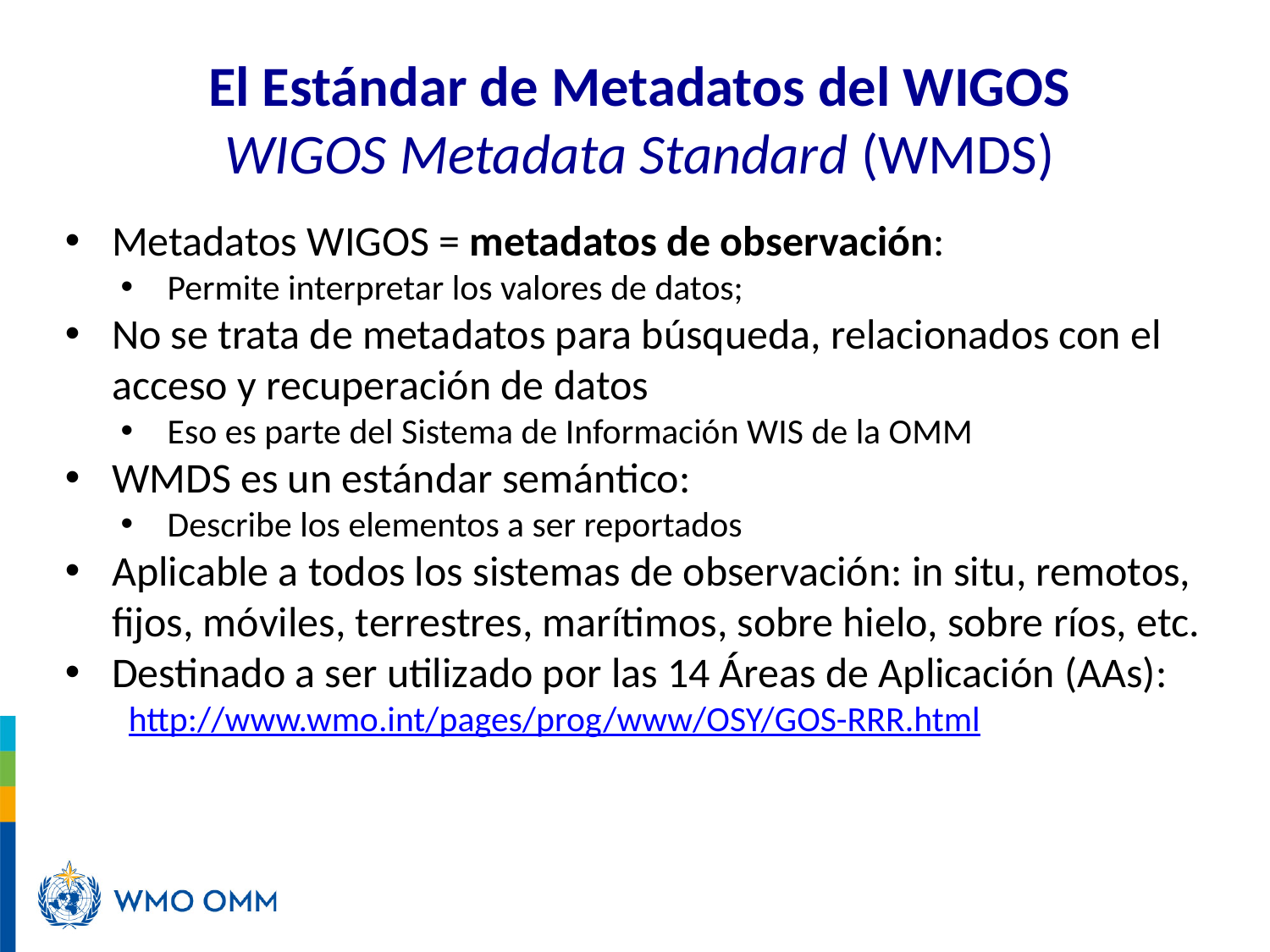

# El Estándar de Metadatos del WIGOS WIGOS Metadata Standard (WMDS)
Metadatos WIGOS = metadatos de observación:
Permite interpretar los valores de datos;
No se trata de metadatos para búsqueda, relacionados con el acceso y recuperación de datos
Eso es parte del Sistema de Información WIS de la OMM
WMDS es un estándar semántico:
Describe los elementos a ser reportados
Aplicable a todos los sistemas de observación: in situ, remotos, fijos, móviles, terrestres, marítimos, sobre hielo, sobre ríos, etc.
Destinado a ser utilizado por las 14 Áreas de Aplicación (AAs):
http://www.wmo.int/pages/prog/www/OSY/GOS-RRR.html